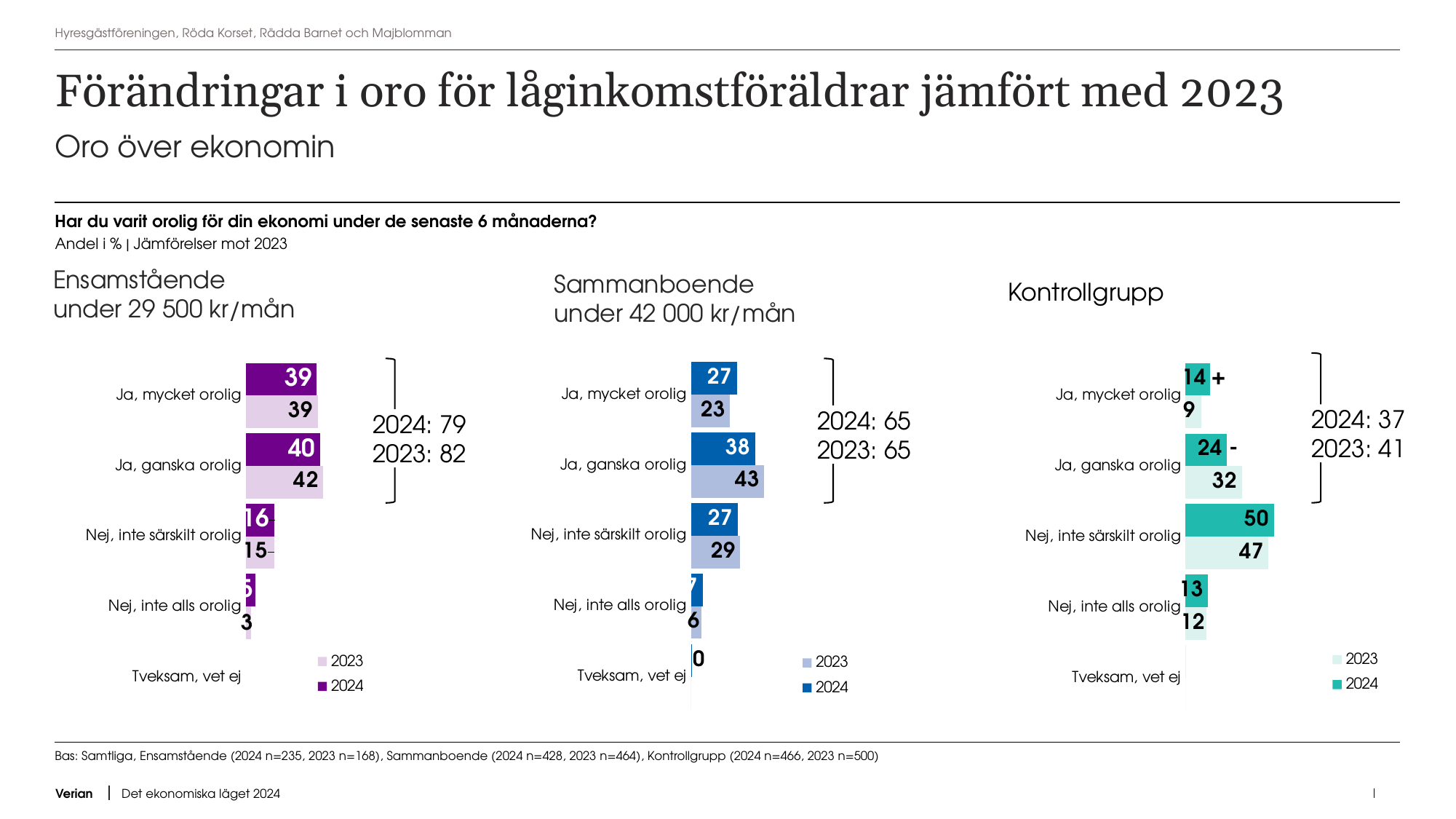

Hyresgästföreningen, Röda Korset, Rädda Barnet och Majblomman
# Förändringar i oro för låginkomstföräldrar jämfört med 2023
Oro över ekonomin
Har du varit orolig för din ekonomi under de senaste 6 månaderna?
Andel i % | Jämförelser mot 2023
Kontrollgrupp
Sammanboende
under 42 000 kr/mån
Ensamstående
under 29 500 kr/mån

### Chart

| Category | 2024 | 2023 |
|---|---|---|
| Ja, mycket orolig | 27.114427860696516 | 23.0 |
| Ja, ganska orolig | 37.81094527363184 | 43.0 |
| Nej, inte särskilt orolig | 27.363184079601986 | 29.0 |
| Nej, inte alls orolig | 7.213930348258707 | 6.0 |
| Tveksam, vet ej | 0.4975124378109453 | 0.0 |

### Chart

| Category | 2024 | 2023 |
|---|---|---|
| Ja, mycket orolig | 38.72340425531915 | 39.285714285714285 |
| Ja, ganska orolig | 40.42553191489361 | 42.26190476190476 |
| Nej, inte särskilt orolig | 15.74468085106383 | 15.476190476190476 |
| Nej, inte alls orolig | 5.106382978723404 | 2.976190476190476 |
| Tveksam, vet ej | None | None |

### Chart

| Category | 2024 | 2023 |
|---|---|---|
| Ja, mycket orolig | 13.760899302871302 | 9.0 |
| Ja, ganska orolig | 23.52959063627273 | 32.0 |
| Nej, inte särskilt orolig | 49.9698154503621 | 47.0 |
| Nej, inte alls orolig | 12.739694610493867 | 12.0 |
| Tveksam, vet ej | 0.0 | 0.0 |

+
2024: 37
2023: 41
2024: 65
2023: 65
2024: 79
2023: 82
-
Bas: Samtliga, Ensamstående (2024 n=235, 2023 n=168), Sammanboende (2024 n=428, 2023 n=464), Kontrollgrupp (2024 n=466, 2023 n=500)
Det ekonomiska läget 2024